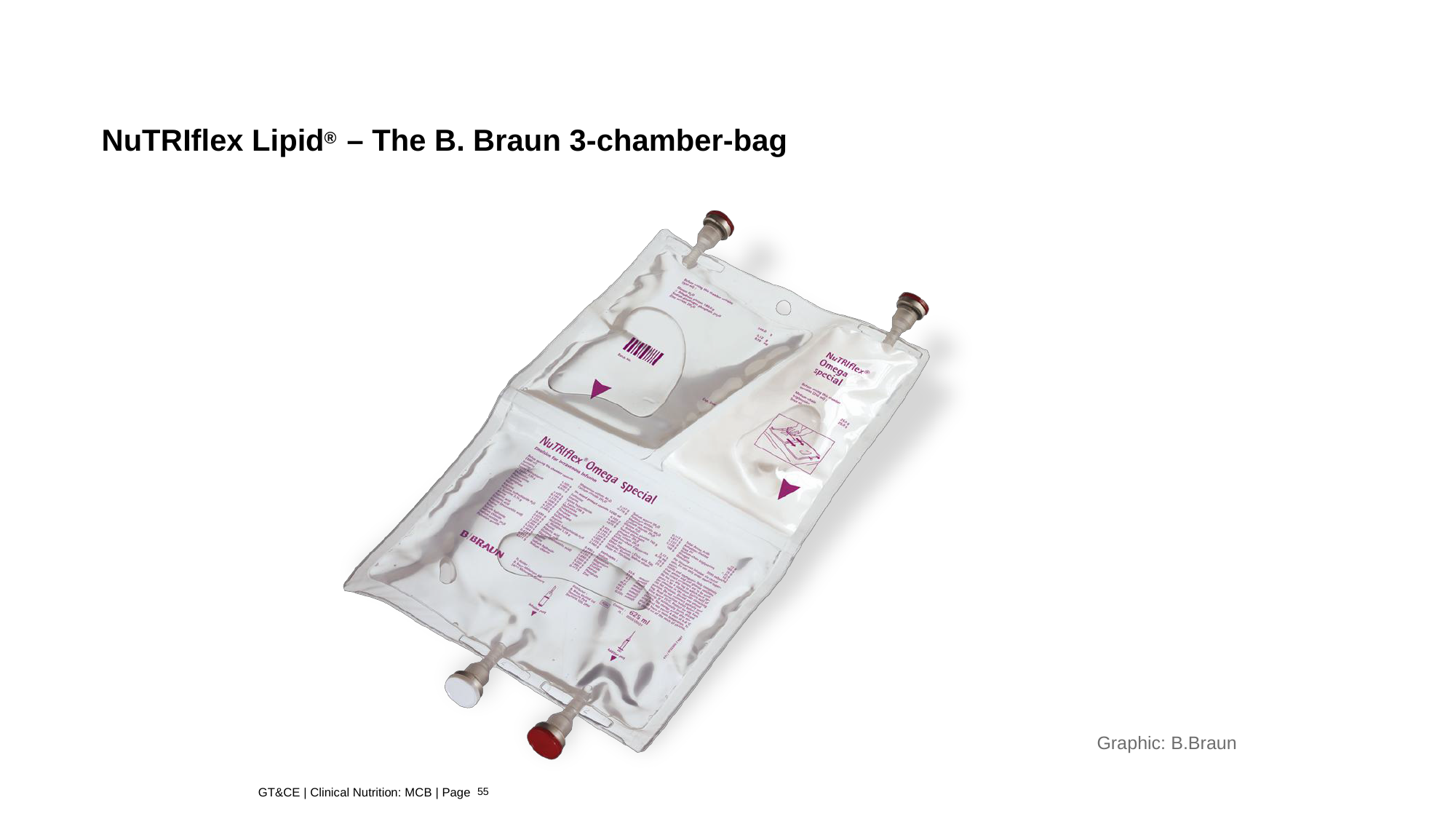

# NuTRIflex Lipid®  – The B. Braun 3-chamber-bag

Graphic: B.Braun
GT&CE | Clinical Nutrition: MCB | Page  55